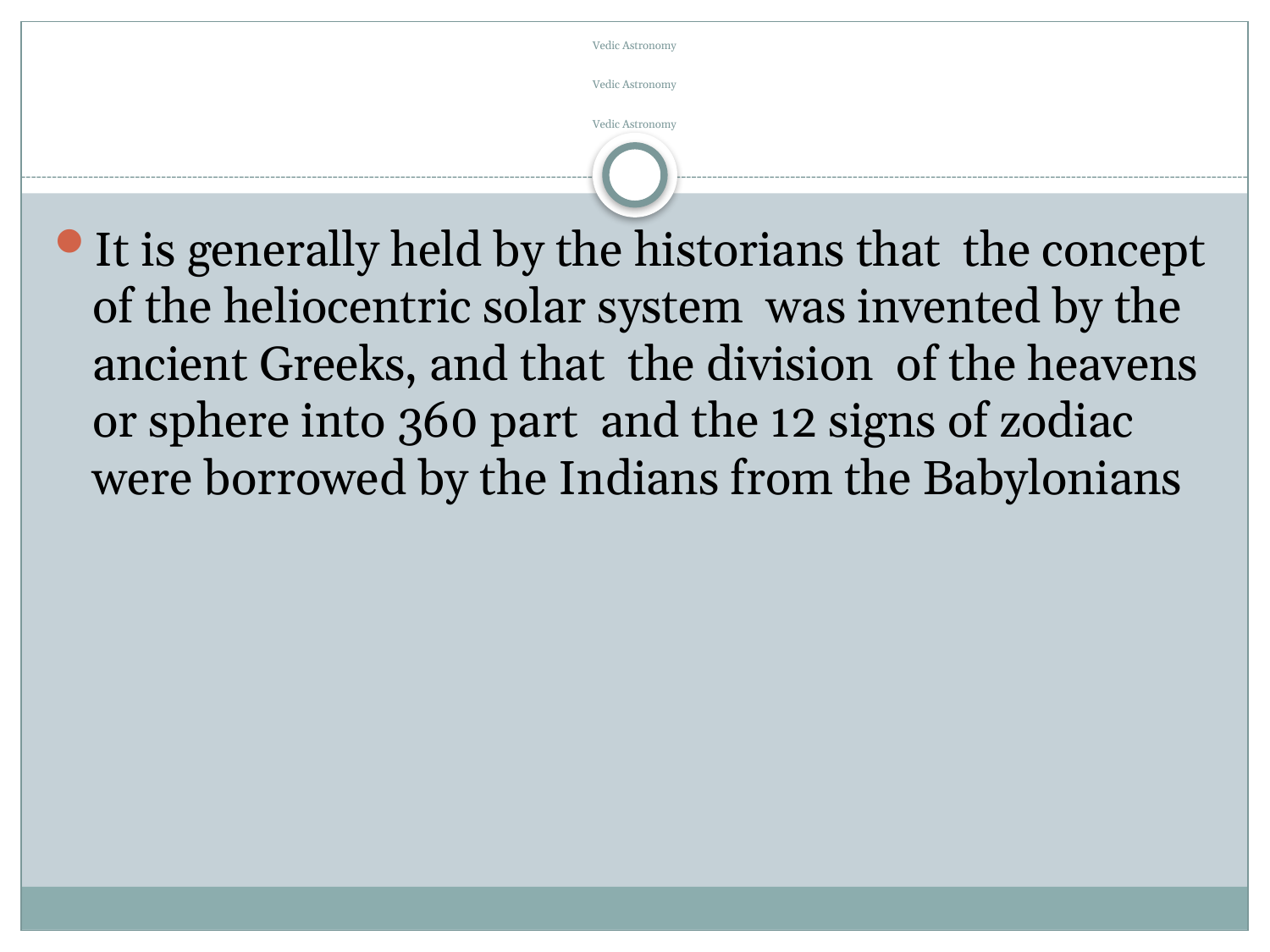

# Vedic Astronomy     Vedic Astronomy     Vedic Astronomy
It is generally held by the historians that  the concept of the heliocentric solar system  was invented by the ancient Greeks, and that  the division  of the heavens or sphere into 360 part  and the 12 signs of zodiac were borrowed by the Indians from the Babylonians